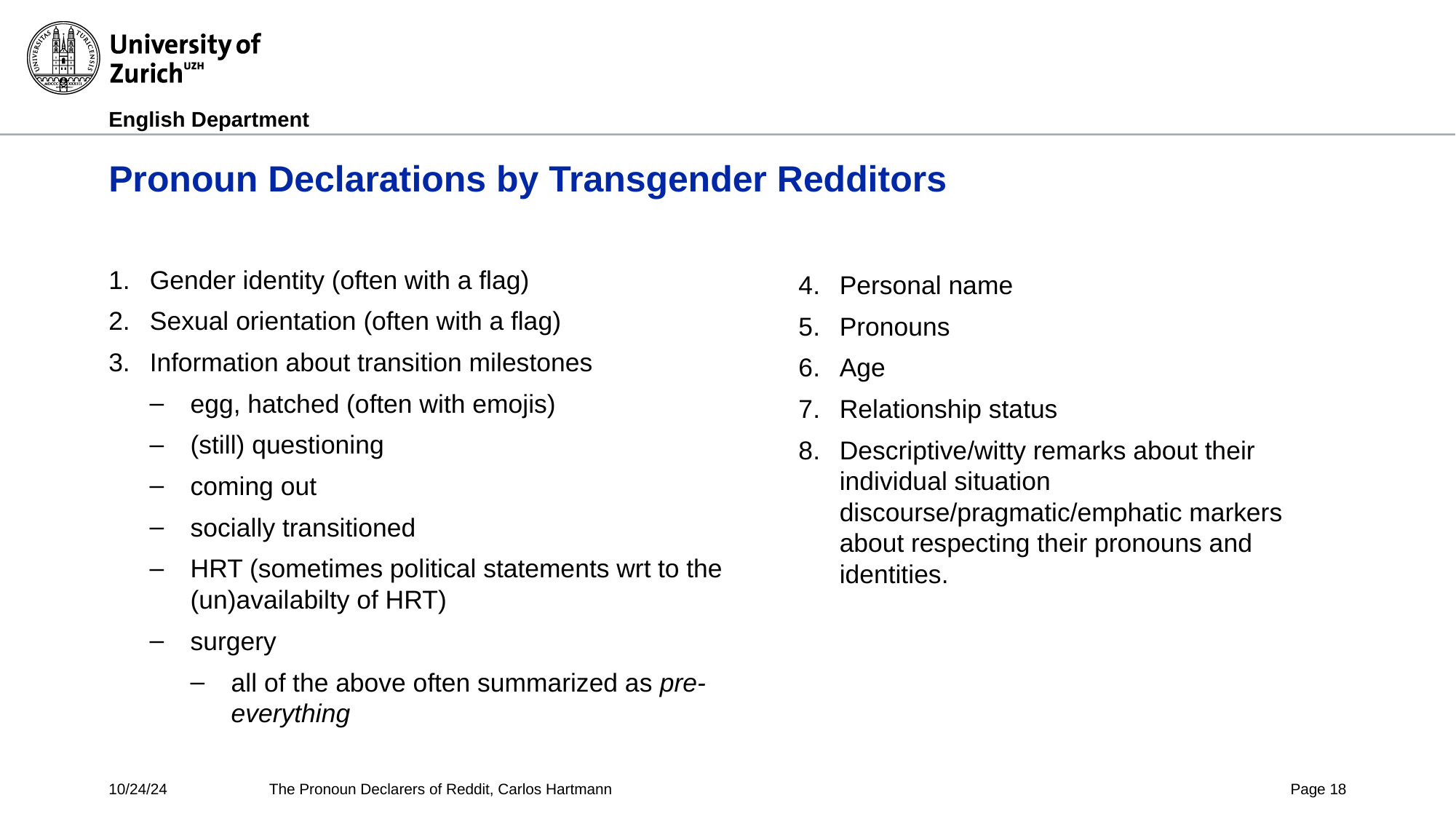

# Pronoun Declarations by Transgender Redditors
Gender identity (often with a flag)
Sexual orientation (often with a flag)
Information about transition milestones
egg, hatched (often with emojis)
(still) questioning
coming out
socially transitioned
HRT (sometimes political statements wrt to the (un)availabilty of HRT)
surgery
all of the above often summarized as pre-everything
Personal name
Pronouns
Age
Relationship status
Descriptive/witty remarks about their individual situation discourse/pragmatic/emphatic markers about respecting their pronouns and identities.
10/24/24
The Pronoun Declarers of Reddit, Carlos Hartmann
Page 18